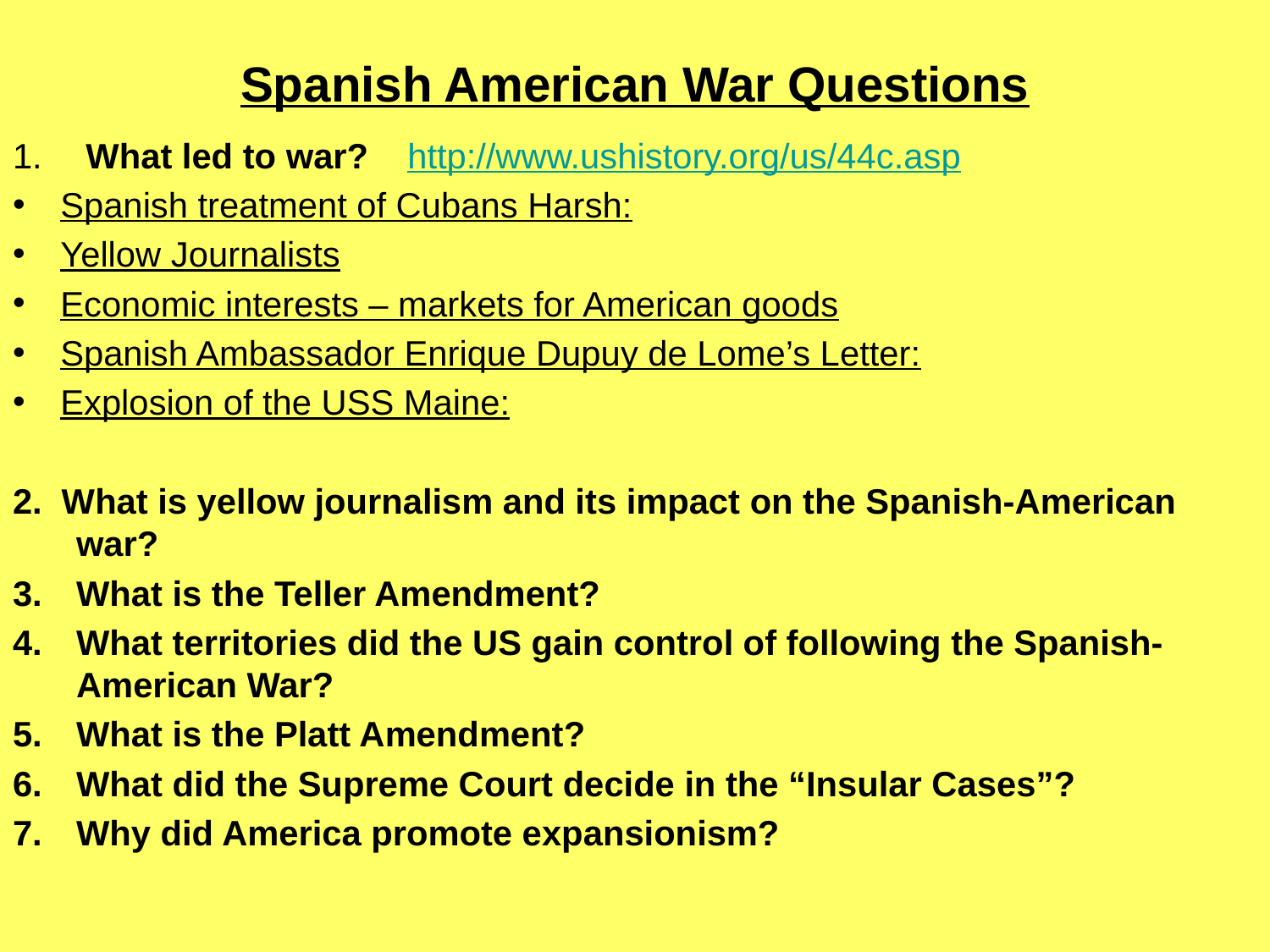

# Spanish American War Questions
 What led to war?    http://www.ushistory.org/us/44c.asp
Spanish treatment of Cubans Harsh:
Yellow Journalists
Economic interests – markets for American goods
Spanish Ambassador Enrique Dupuy de Lome’s Letter:
Explosion of the USS Maine:

2.  What is yellow journalism and its impact on the Spanish-American war?
What is the Teller Amendment?
What territories did the US gain control of following the Spanish-American War?
What is the Platt Amendment?
What did the Supreme Court decide in the “Insular Cases”?
Why did America promote expansionism?